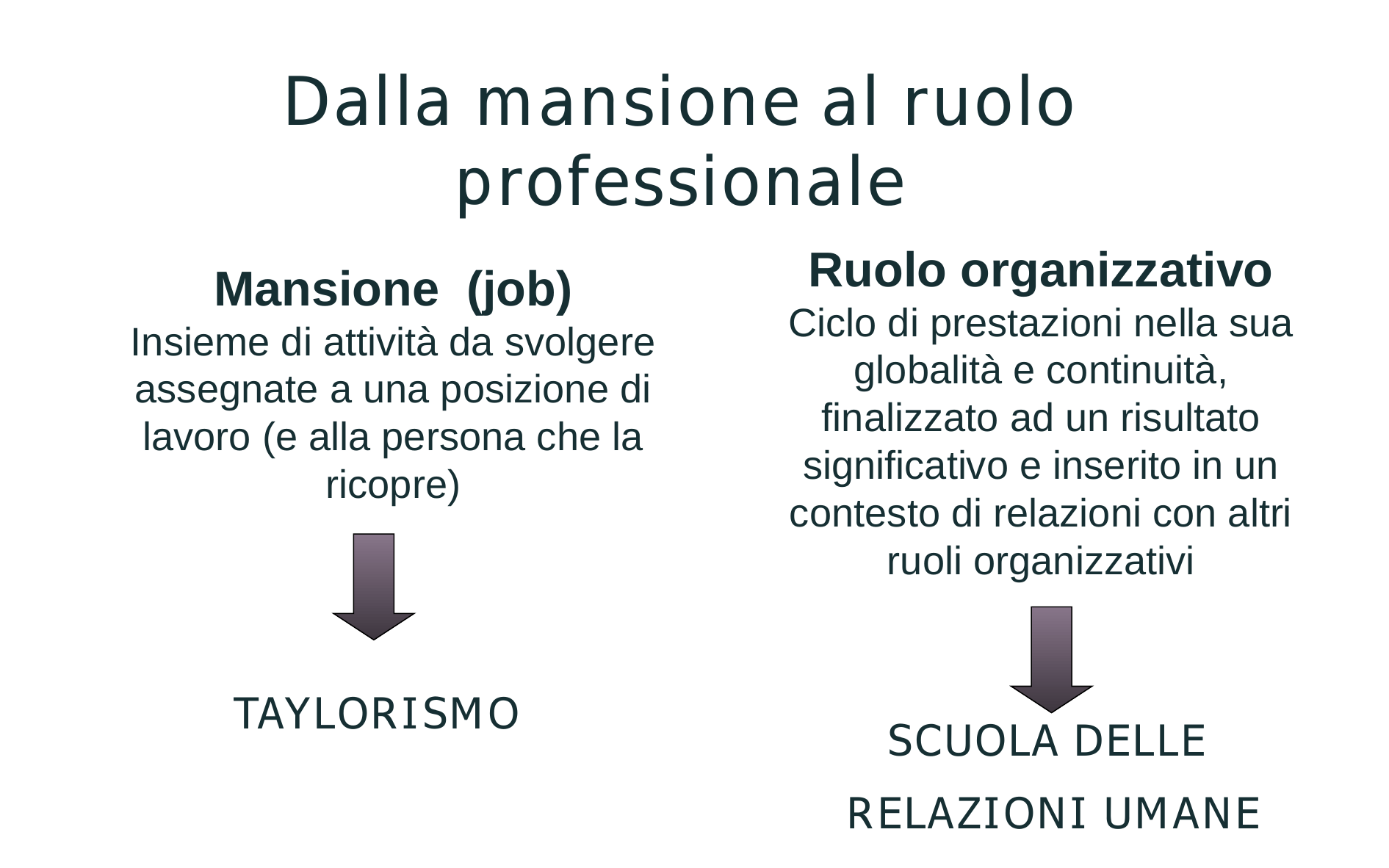

Dalla mansione al ruolo professionale
Ruolo organizzativo
Ciclo di prestazioni nella sua globalità e continuità,
finalizzato ad un risultato significativo e inserito in un contesto di relazioni con altri ruoli organizzativi
Mansione  (job)
Insieme di attività da svolgere assegnate a una posizione di lavoro (e alla persona che la ricopre)

TAYLORISMO
SCUOLA DELLE
RELAZIONI UMANE